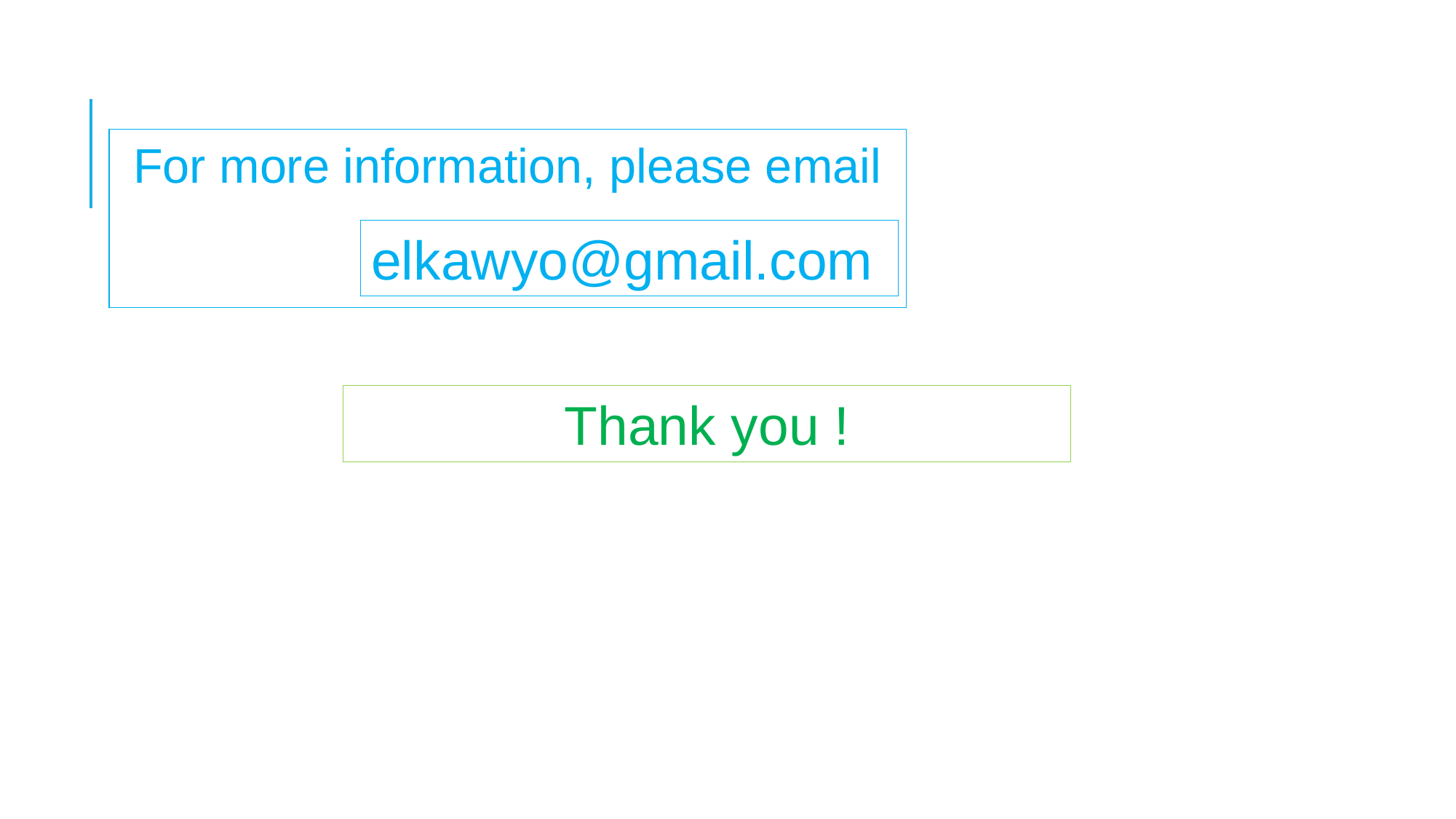

For more information, please email

elkawyo@gmail.com
Thank you !